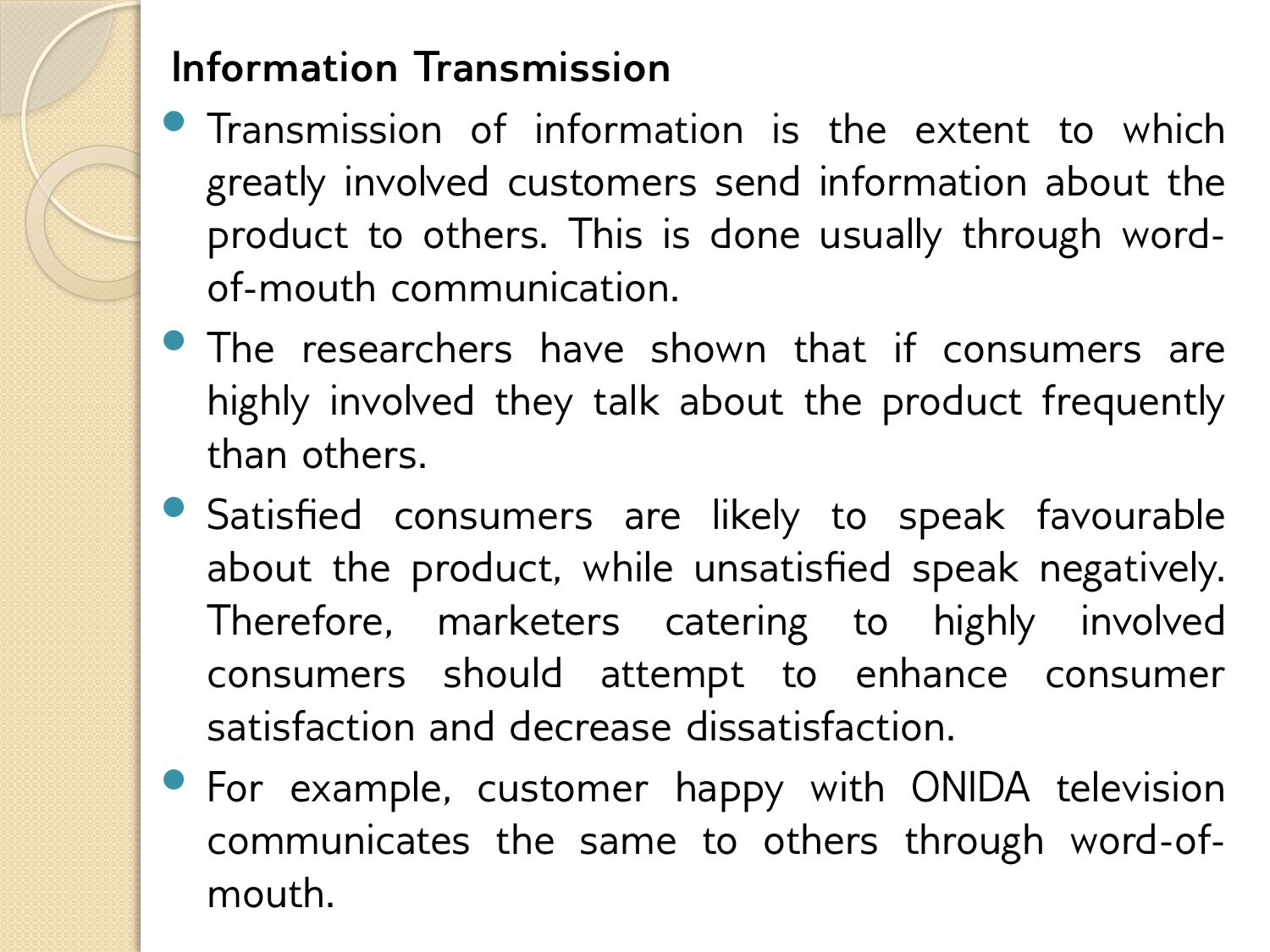

#
Information Transmission
Transmission of information is the extent to which greatly involved customers send information about the product to others. This is done usually through word-of-mouth communication.
The researchers have shown that if consumers are highly involved they talk about the product frequently than others.
Satisfied consumers are likely to speak favourable about the product, while unsatisfied speak negatively. Therefore, marketers catering to highly involved consumers should attempt to enhance consumer satisfaction and decrease dissatisfaction.
For example, customer happy with ONIDA television communicates the same to others through word-of-mouth.